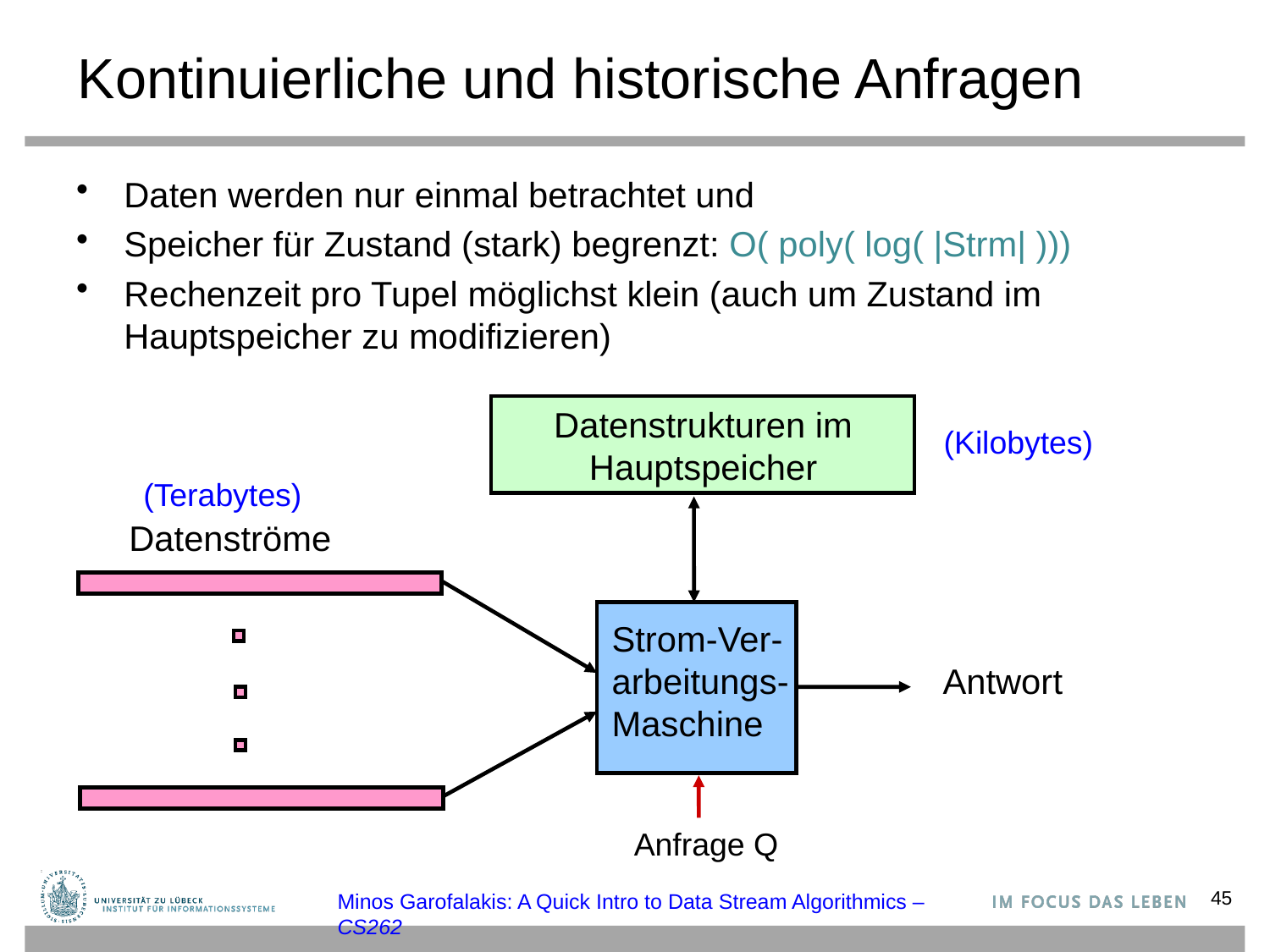

# Kontinuierliche und historische Anfragen
Daten werden nur einmal betrachtet und
Speicher für Zustand (stark) begrenzt: O( poly( log( |Strm| )))
Rechenzeit pro Tupel möglichst klein (auch um Zustand im Hauptspeicher zu modifizieren)

Datenstrukturen im
Hauptspeicher
(Kilobytes)
(Terabytes)

Datenströme

Strom-Ver-
arbeitungs-
Maschine

Antwort

Anfrage Q
Minos Garofalakis: A Quick Intro to Data Stream Algorithmics – CS262
45